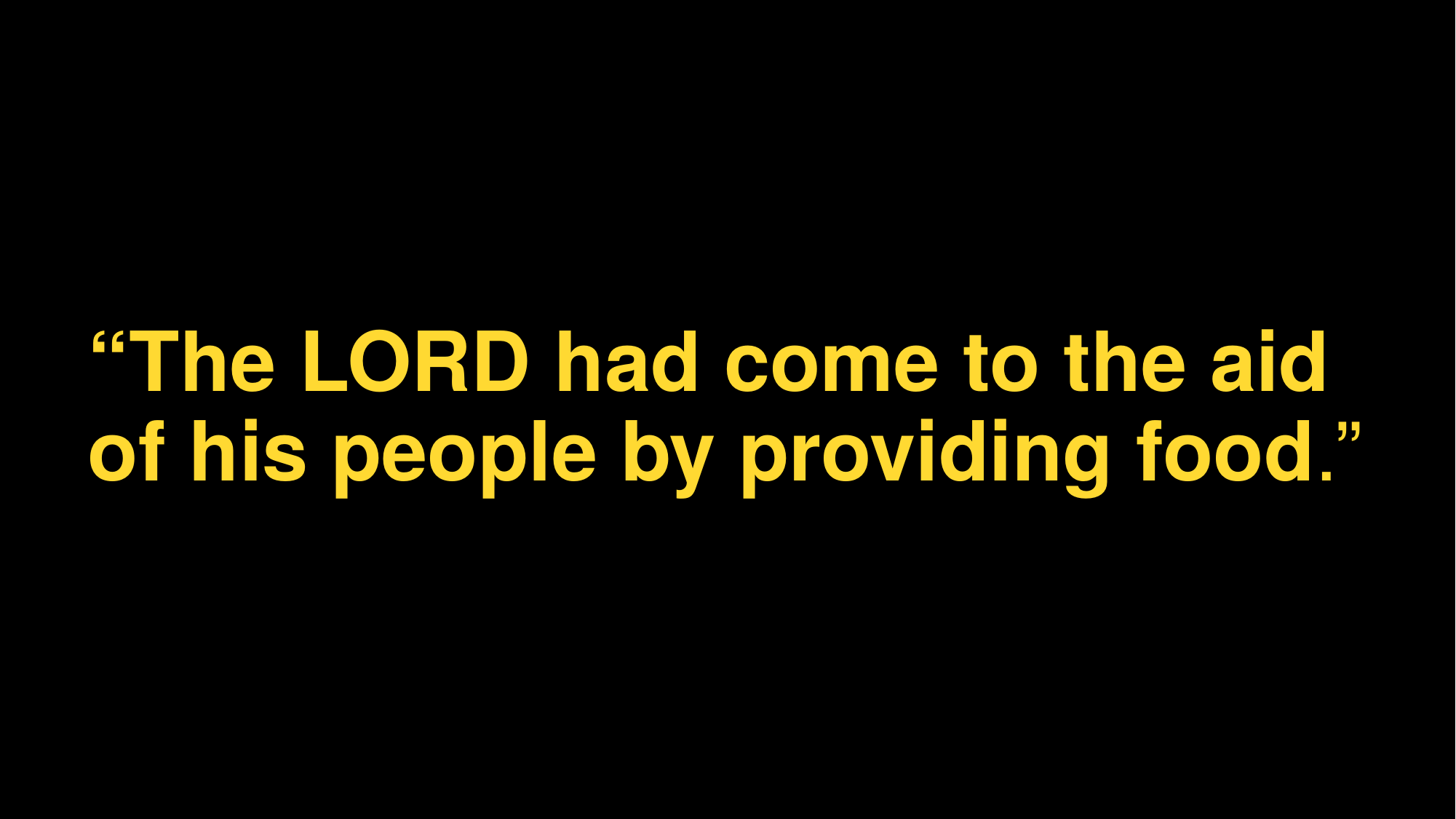

# “The LORD had come to the aid of his people by providing food.”